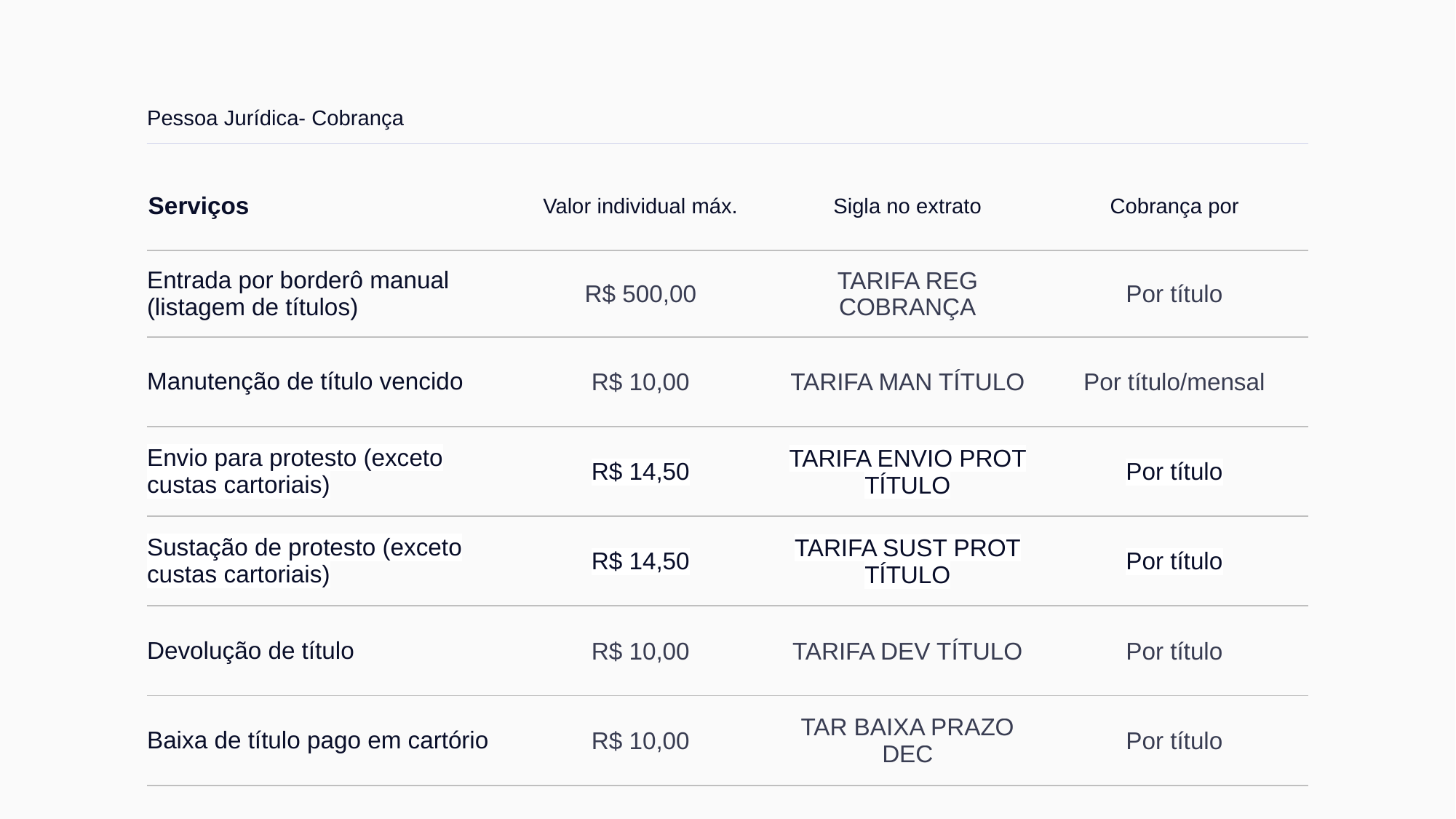

Pessoa Jurídica- Cobrança
| Serviços | Valor individual máx. | Sigla no extrato | Cobrança por |
| --- | --- | --- | --- |
| Entrada por borderô manual (listagem de títulos) | R$ 500,00 | TARIFA REG COBRANÇA | Por título |
| Manutenção de título vencido | R$ 10,00 | TARIFA MAN TÍTULO | Por título/mensal |
| Envio para protesto (exceto custas cartoriais) | R$ 14,50 | TARIFA ENVIO PROT TÍTULO | Por título |
| Sustação de protesto (exceto custas cartoriais) | R$ 14,50 | TARIFA SUST PROT TÍTULO | Por título |
| Devolução de título | R$ 10,00 | TARIFA DEV TÍTULO | Por título |
| Baixa de título pago em cartório | R$ 10,00 | TAR BAIXA PRAZO DEC | Por título |